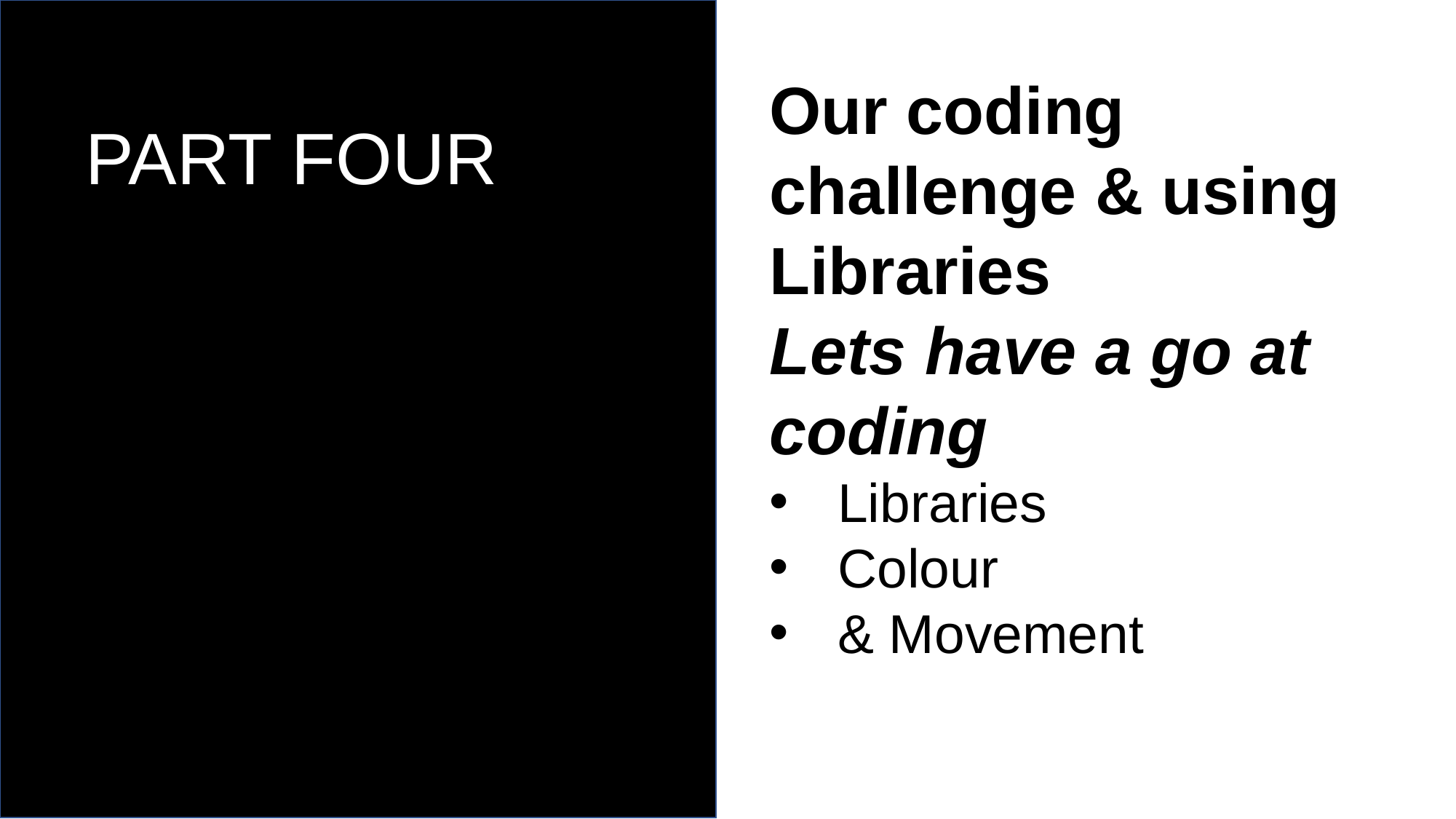

Our coding challenge & using Libraries
Lets have a go at coding
Libraries
Colour
& Movement

# PART FOUR